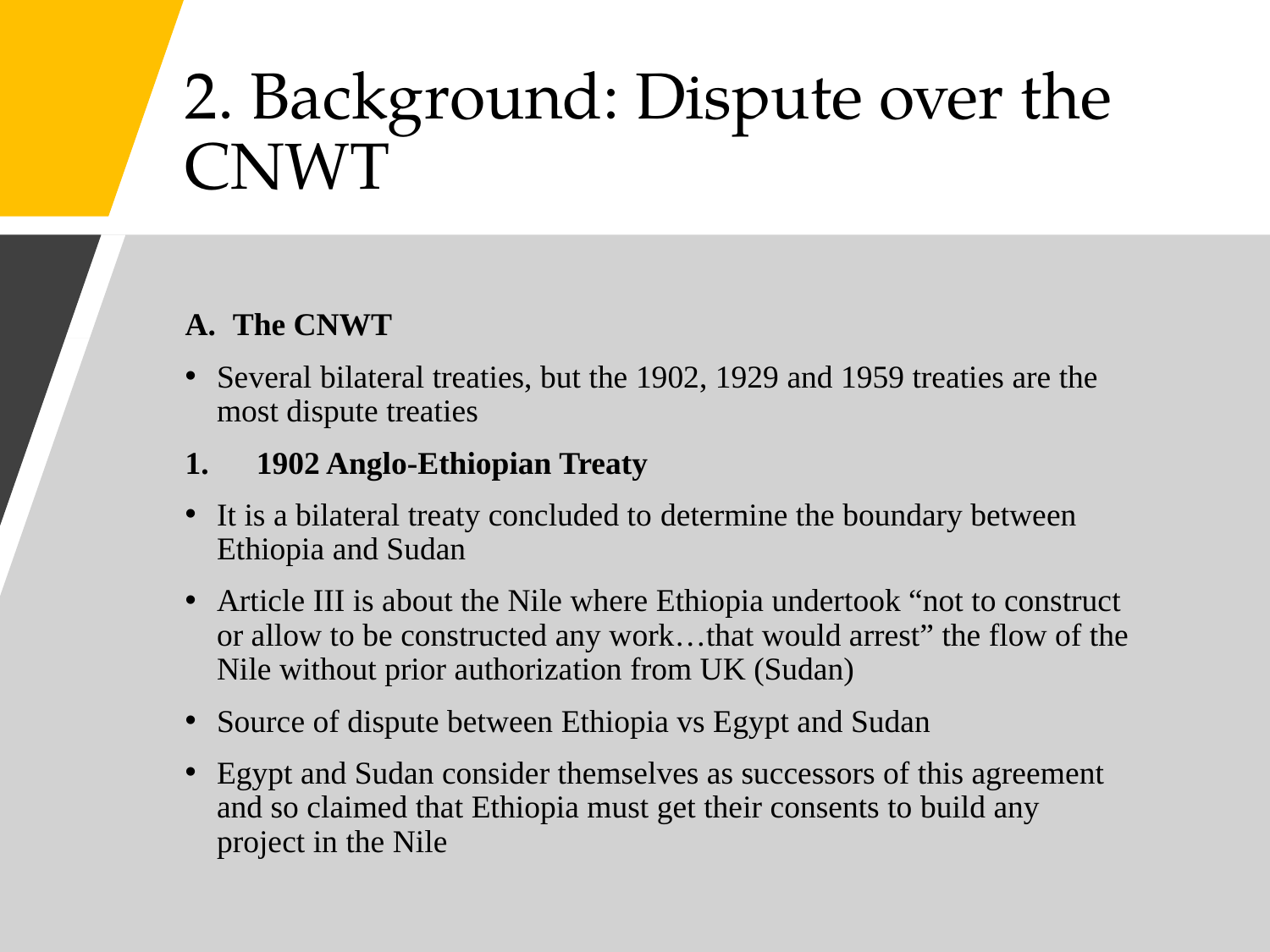

# 2. Background: Dispute over the CNWT

The CNWT
Several bilateral treaties, but the 1902, 1929 and 1959 treaties are the most dispute treaties
1902 Anglo-Ethiopian Treaty
It is a bilateral treaty concluded to determine the boundary between Ethiopia and Sudan
Article III is about the Nile where Ethiopia undertook “not to construct or allow to be constructed any work…that would arrest” the flow of the Nile without prior authorization from UK (Sudan)
Source of dispute between Ethiopia vs Egypt and Sudan
Egypt and Sudan consider themselves as successors of this agreement and so claimed that Ethiopia must get their consents to build any project in the Nile